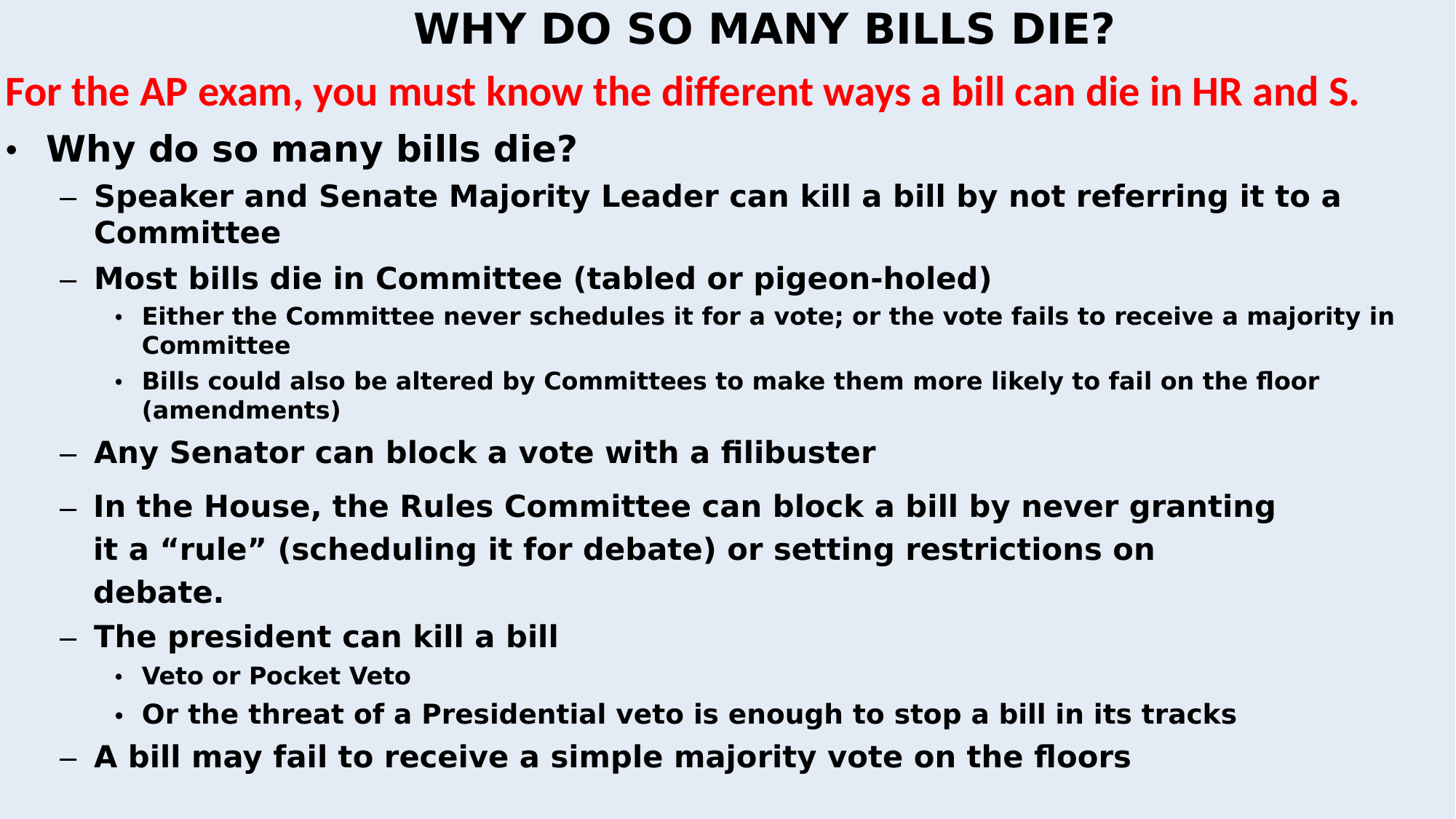

# WHY DO SO MANY BILLS DIE?
For the AP exam, you must know the different ways a bill can die in HR and S.
Why do so many bills die?
Speaker and Senate Majority Leader can kill a bill by not referring it to a Committee
Most bills die in Committee (tabled or pigeon-holed)
Either the Committee never schedules it for a vote; or the vote fails to receive a majority in Committee
Bills could also be altered by Committees to make them more likely to fail on the ﬂoor (amendments)
Any Senator can block a vote with a ﬁlibuster
In the House, the Rules Committee can block a bill by never granting it a “rule” (scheduling it for debate) or setting restrictions on debate.
The president can kill a bill
Veto or Pocket Veto
Or the threat of a Presidential veto is enough to stop a bill in its tracks
A bill may fail to receive a simple majority vote on the ﬂoors